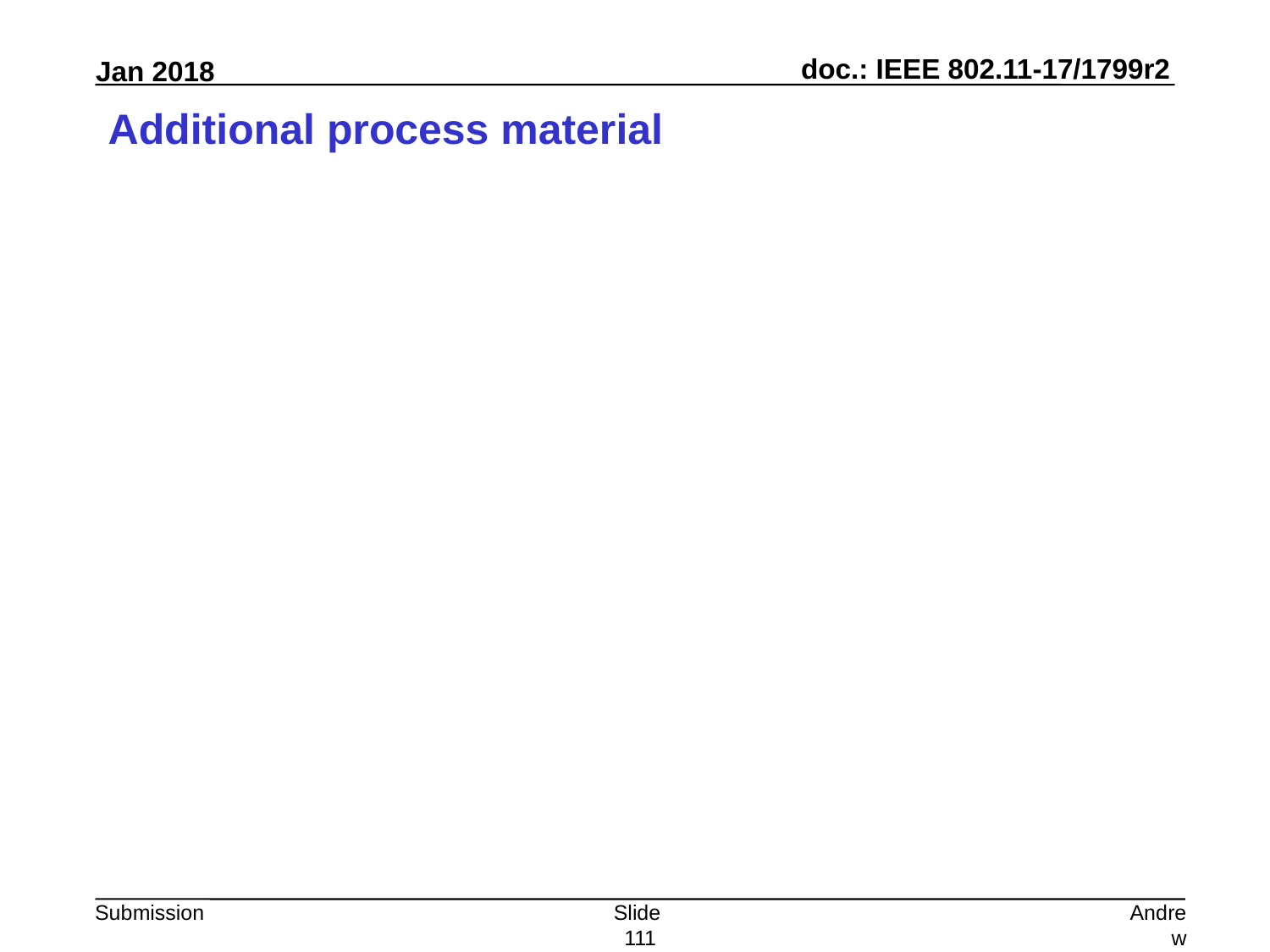

# Additional process material
Slide 111
Andrew Myles, Cisco